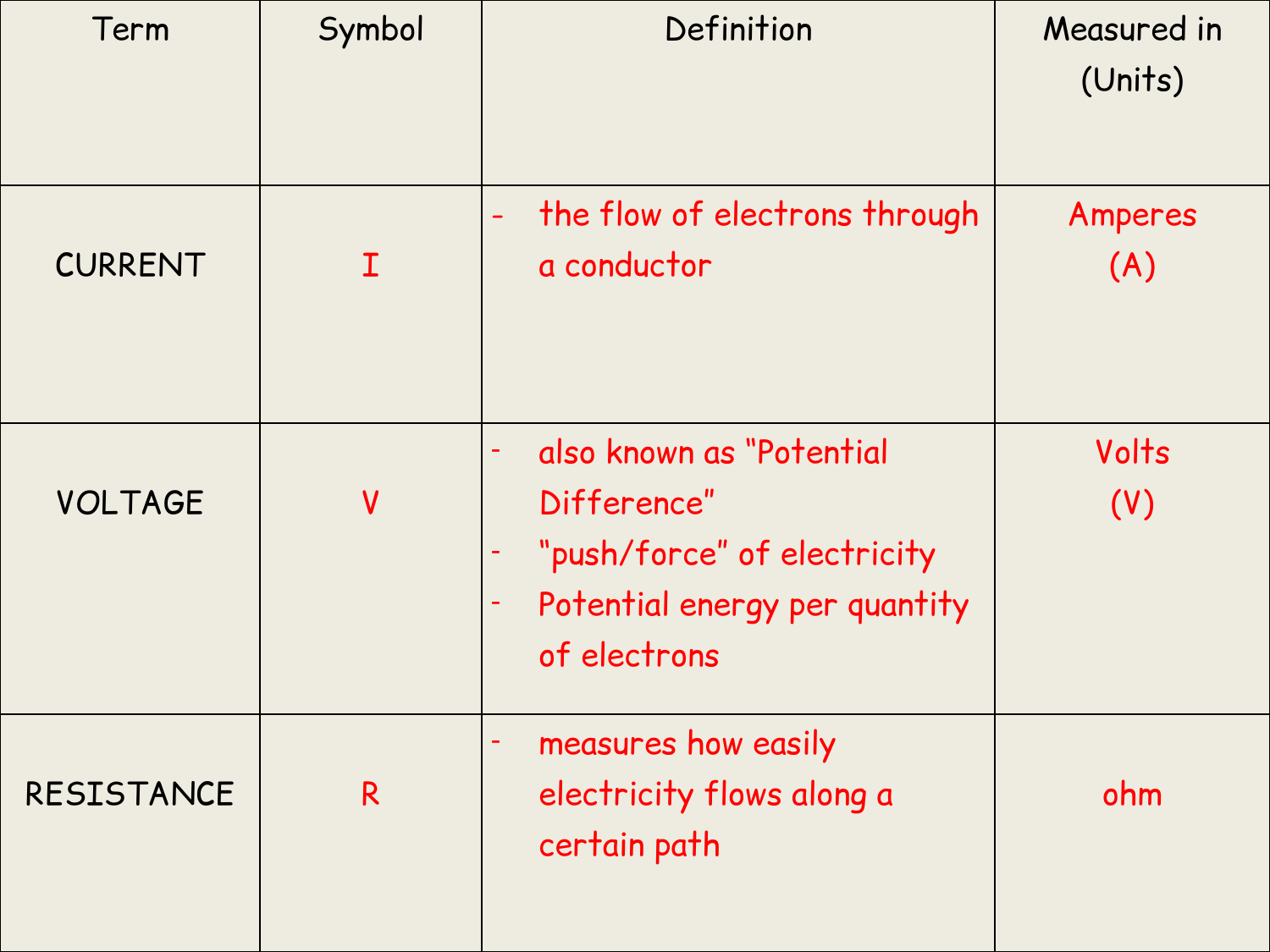

| Term | Symbol | Definition | Measured in (Units) |
| --- | --- | --- | --- |
| CURRENT | I | the flow of electrons through a conductor | Amperes (A) |
| VOLTAGE | V | also known as “Potential Difference” “push/force” of electricity Potential energy per quantity of electrons | Volts (V) |
| RESISTANCE | R | measures how easily electricity flows along a certain path | ohm |